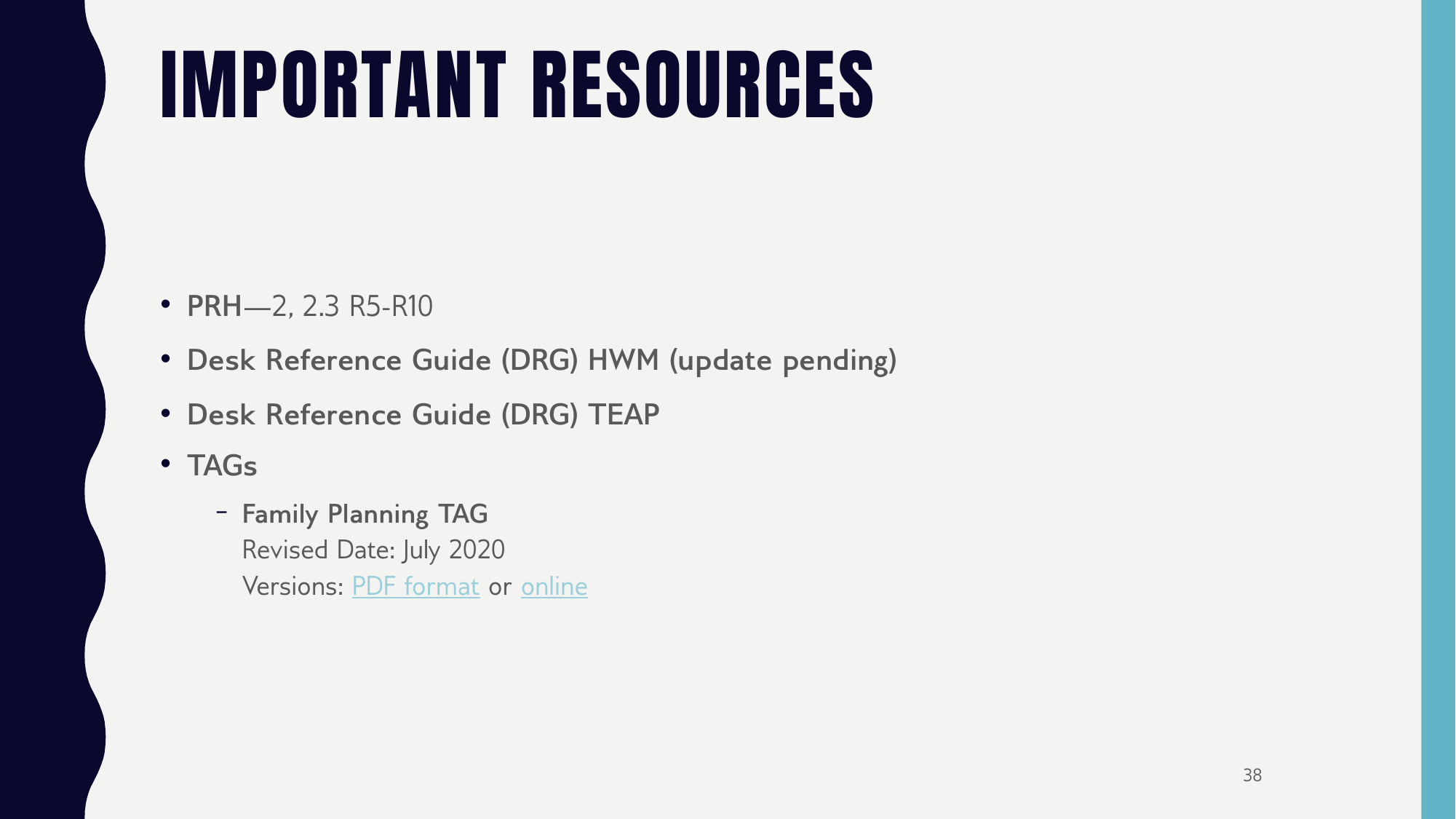

# Important Resources
PRH—2, 2.3 R5-R10
Desk Reference Guide (DRG) HWM (update pending)
Desk Reference Guide (DRG) TEAP
TAGs
Family Planning TAG
Revised Date: July 2020
Versions: PDF format​ or online

38